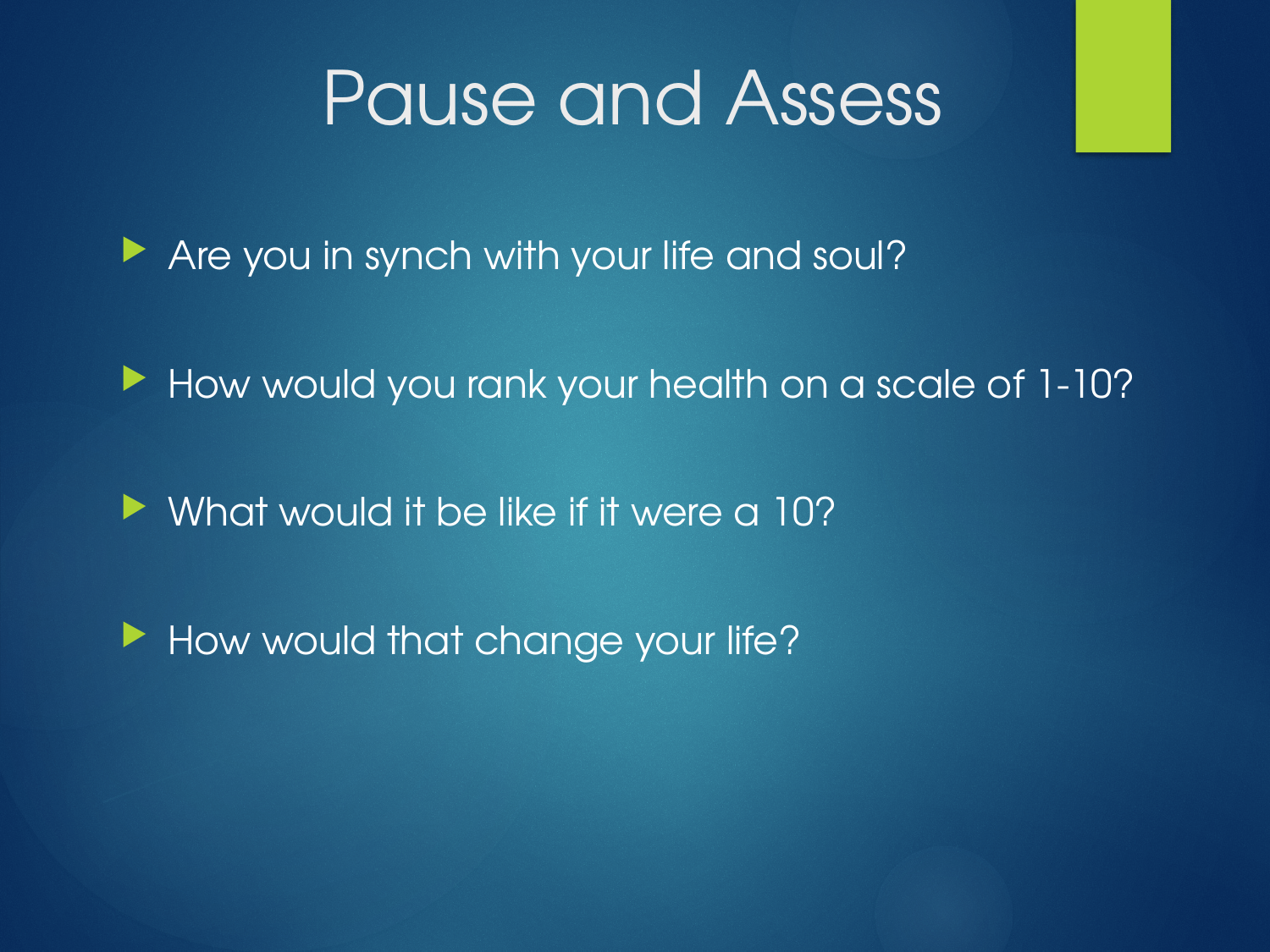

# Pause and Assess
Are you in synch with your life and soul?

How would you rank your health on a scale of 1-10?

What would it be like if it were a 10?

How would that change your life?